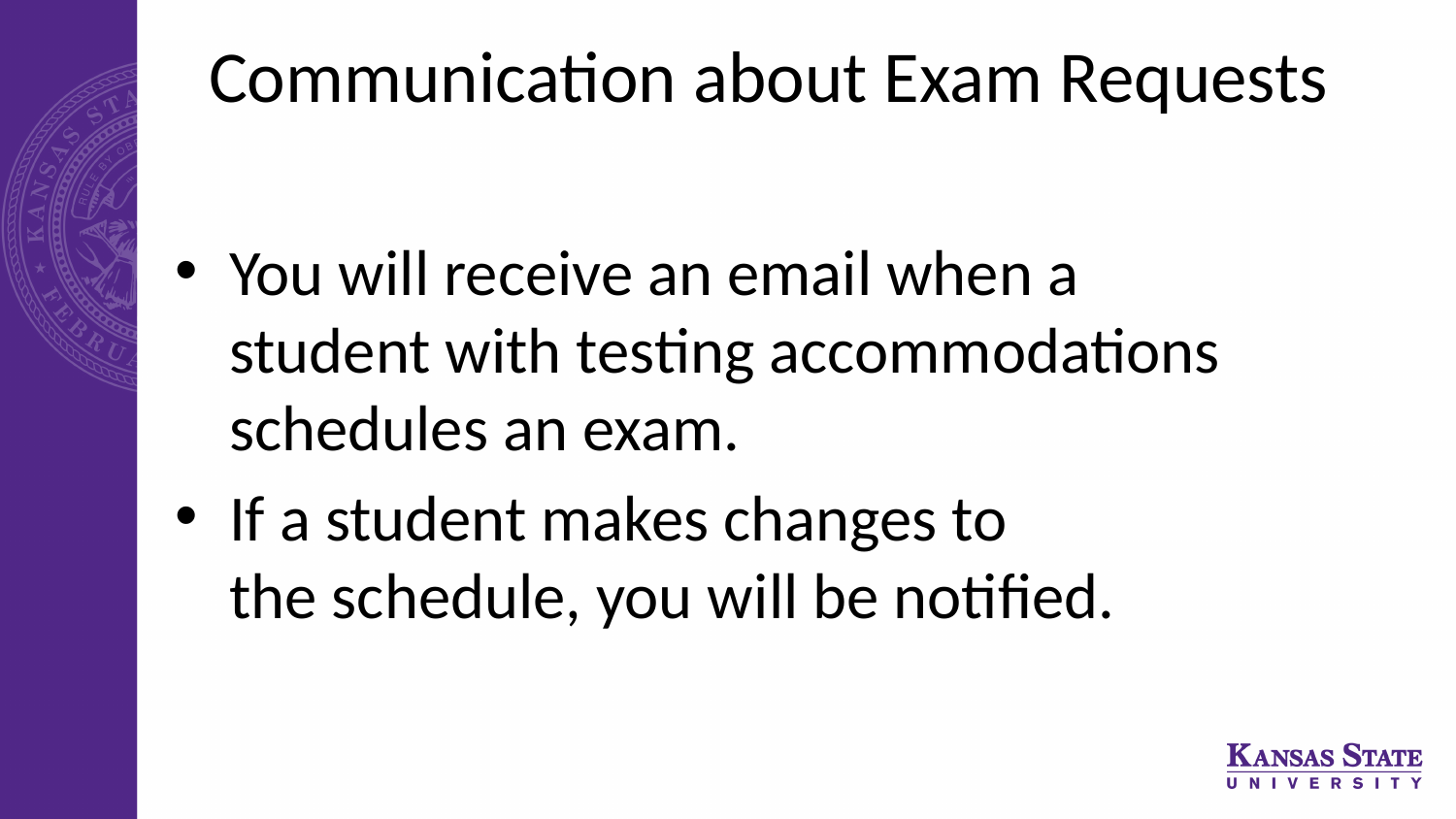

# Communication about Exam Requests
You will receive an email when a student with testing accommodations schedules an exam.​
If a student makes changes to the schedule, you will be notified. ​